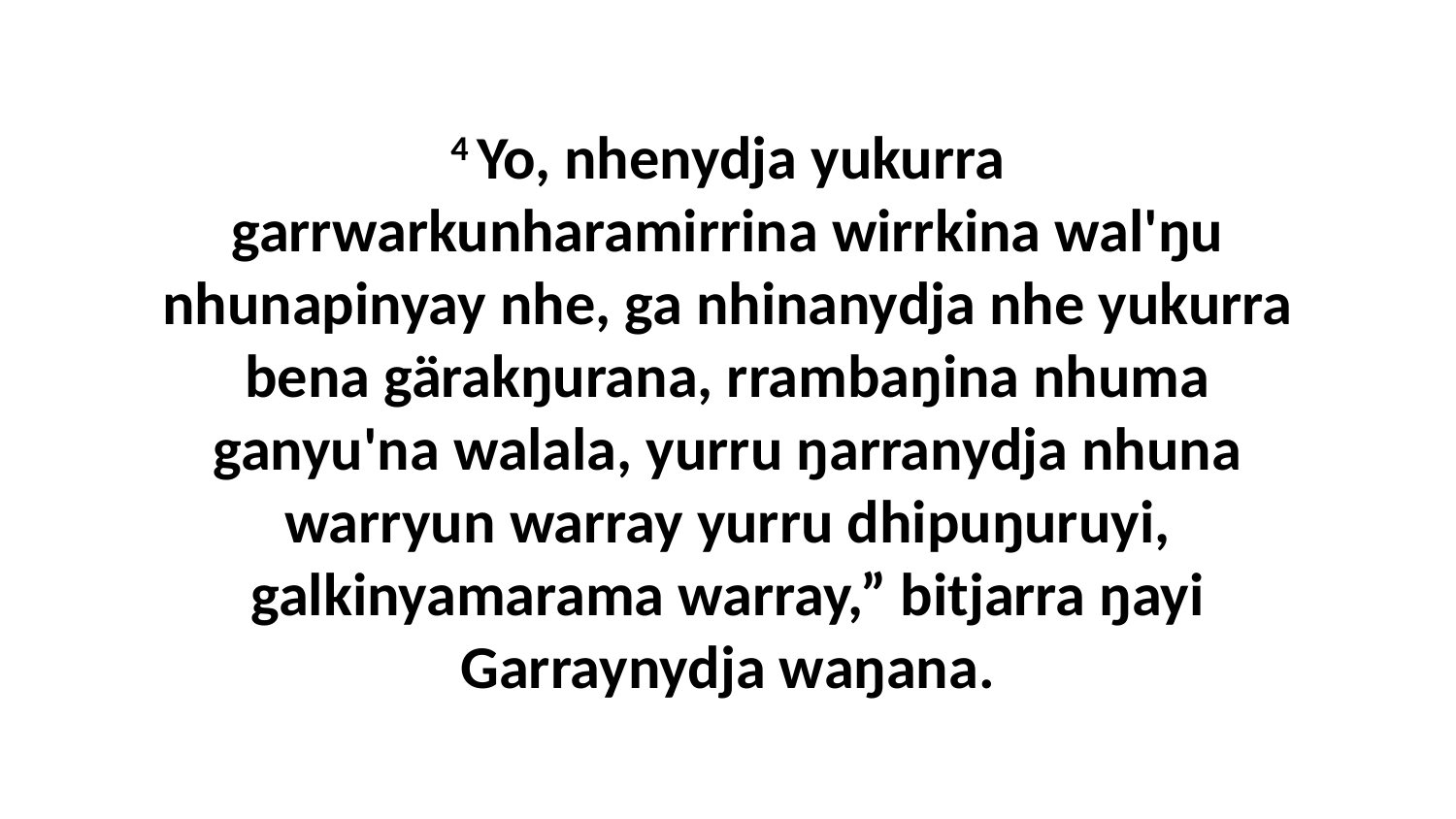

4 Yo, nhenydja yukurra garrwarkunharamirrina wirrkina wal'ŋu nhunapinyay nhe, ga nhinanydja nhe yukurra bena gärakŋurana, rrambaŋina nhuma ganyu'na walala, yurru ŋarranydja nhuna warryun warray yurru dhipuŋuruyi, galkinyamarama warray,” bitjarra ŋayi Garraynydja waŋana.